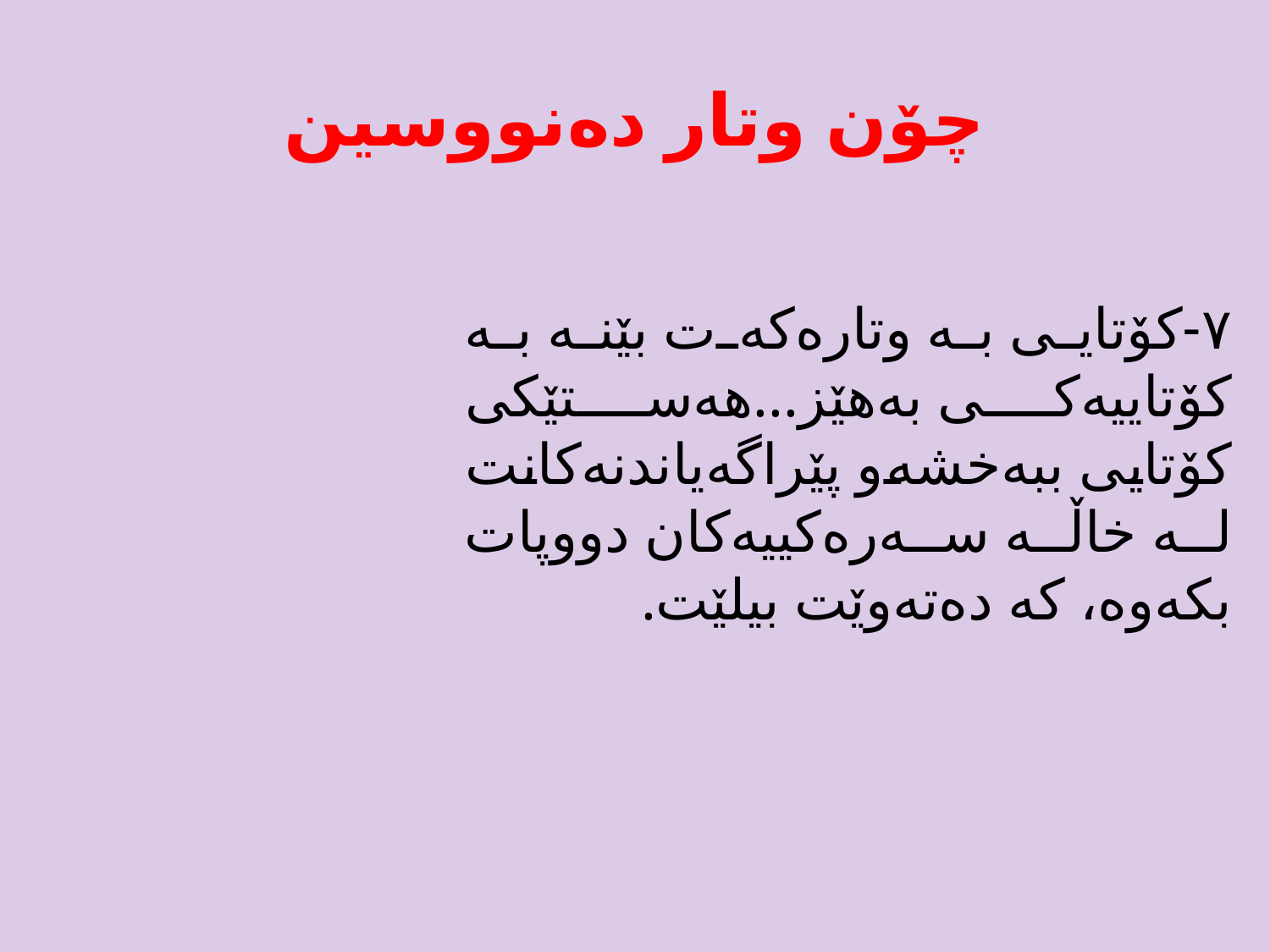

# چۆن وتار دەنووسین

٧-کۆتایی بە وتارەکەت بێنە بە کۆتاییەکی بەهێز...هەستێکی کۆتایی ببەخشەو پێراگەیاندنەکانت لە خاڵە سەرەکییەکان دووپات بکەوە، کە دەتەوێت بیلێت.